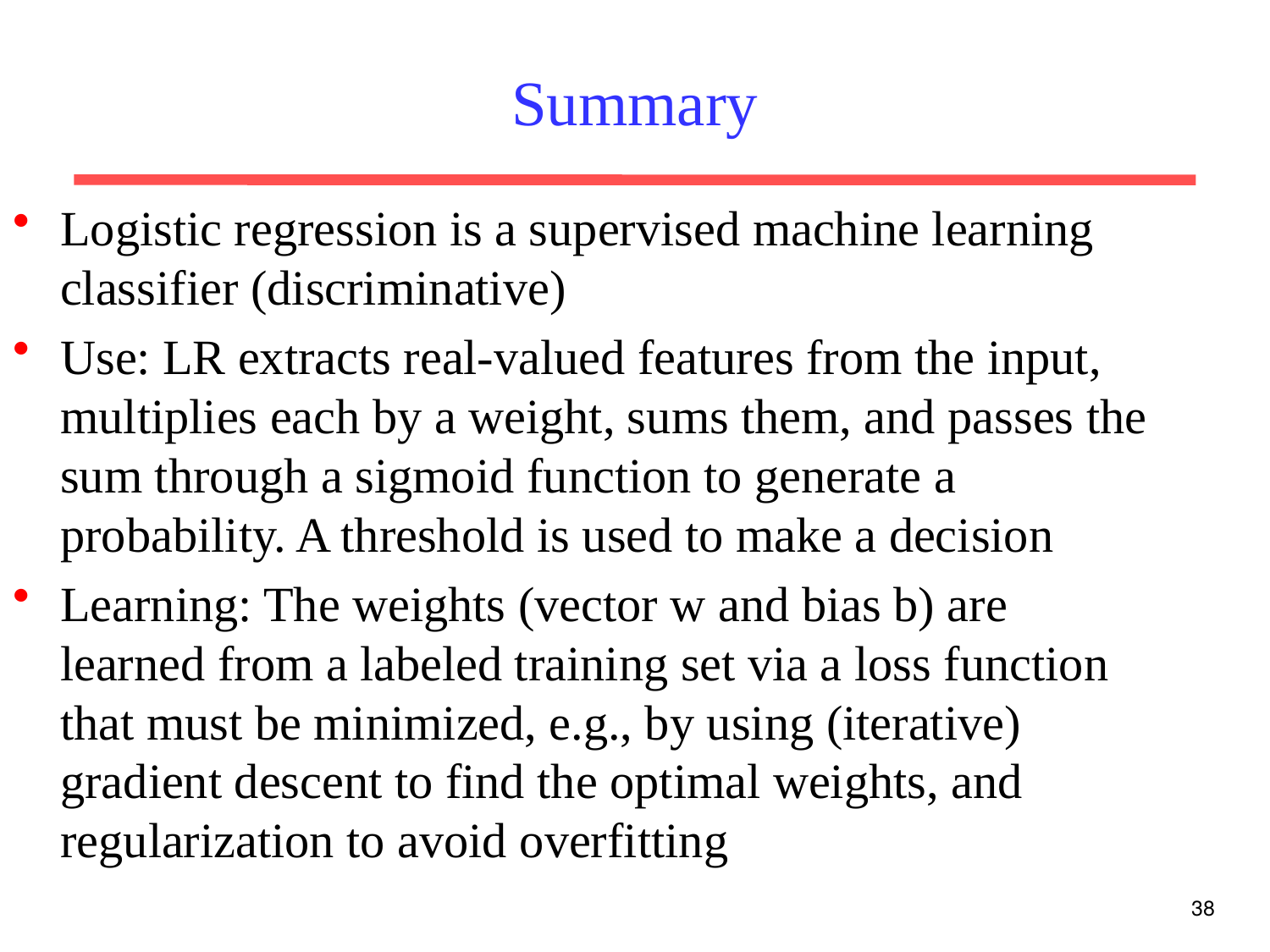

# Summary
Logistic regression is a supervised machine learning classifier (discriminative)
Use: LR extracts real-valued features from the input, multiplies each by a weight, sums them, and passes the sum through a sigmoid function to generate a probability. A threshold is used to make a decision
Learning: The weights (vector w and bias b) are learned from a labeled training set via a loss function that must be minimized, e.g., by using (iterative) gradient descent to find the optimal weights, and regularization to avoid overfitting
38